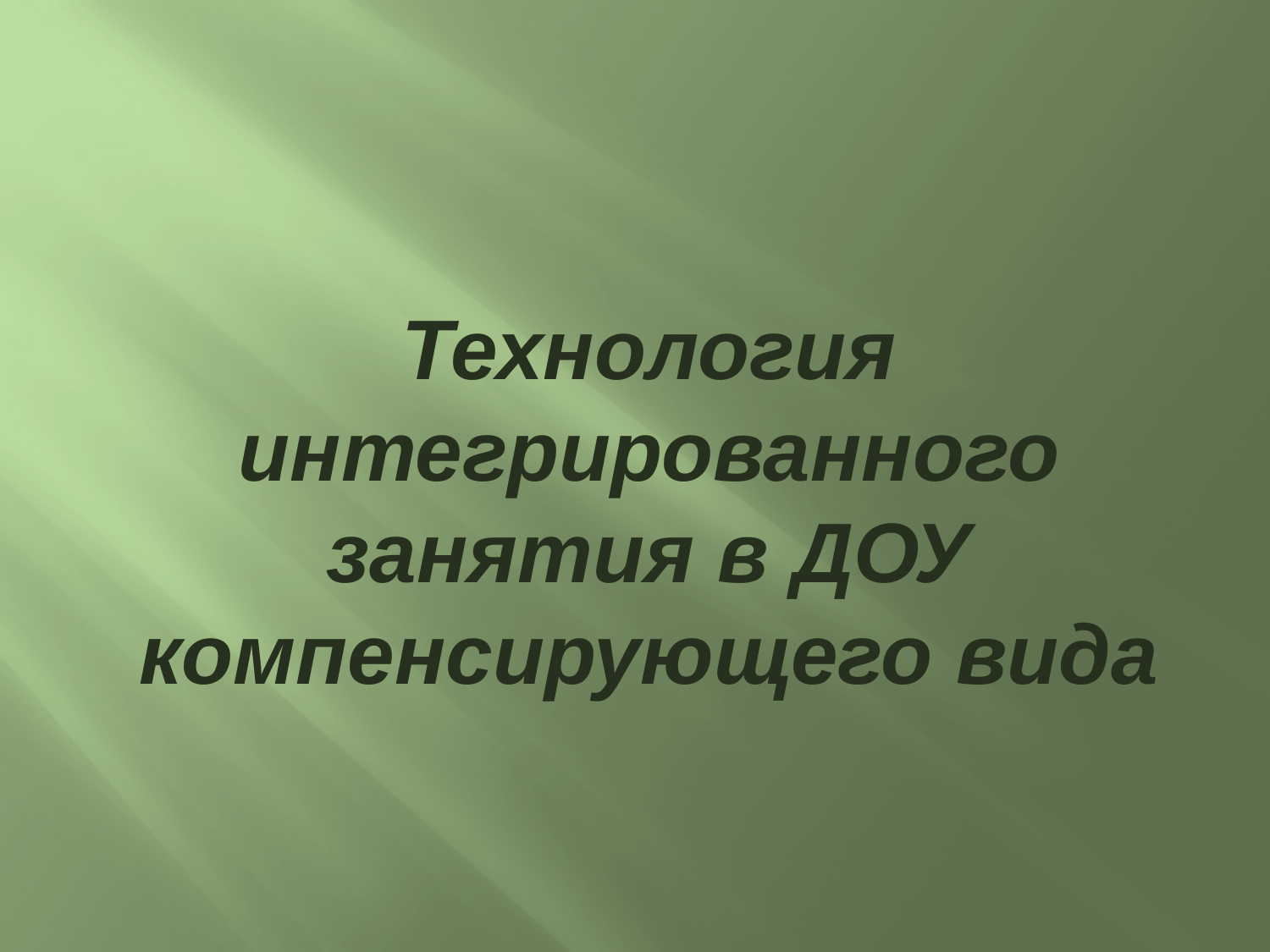

# Технология интегрированного занятия в ДОУ компенсирующего вида